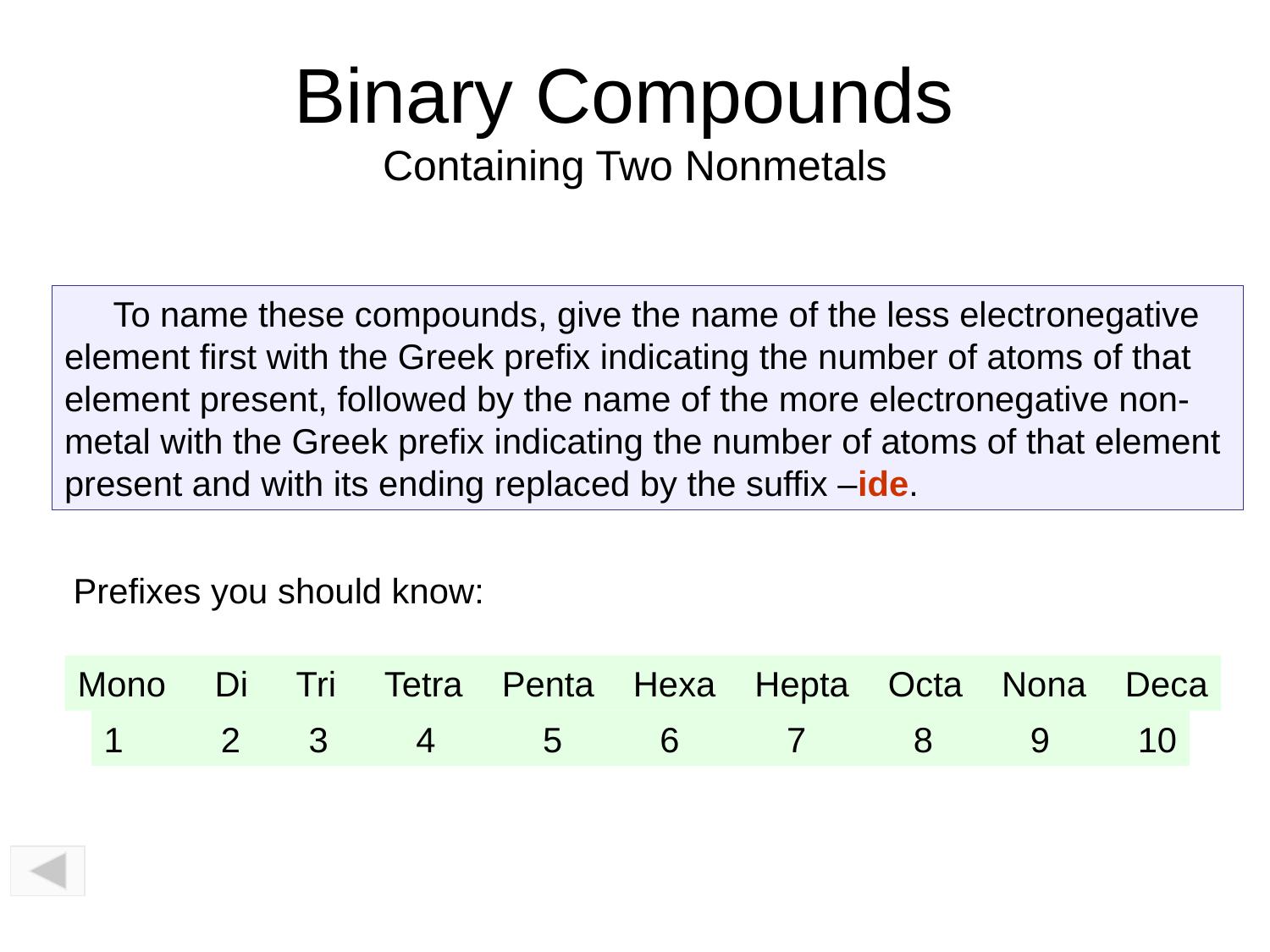

# Binary Compounds Containing Two Nonmetals
     To name these compounds, give the name of the less electronegative
element first with the Greek prefix indicating the number of atoms of that
element present, followed by the name of the more electronegative non-
metal with the Greek prefix indicating the number of atoms of that element
present and with its ending replaced by the suffix –ide.
Prefixes you should know:
Mono     Di     Tri     Tetra    Penta    Hexa    Hepta    Octa    Nona    Deca
1          2       3         4           5          6           7           8          9         10